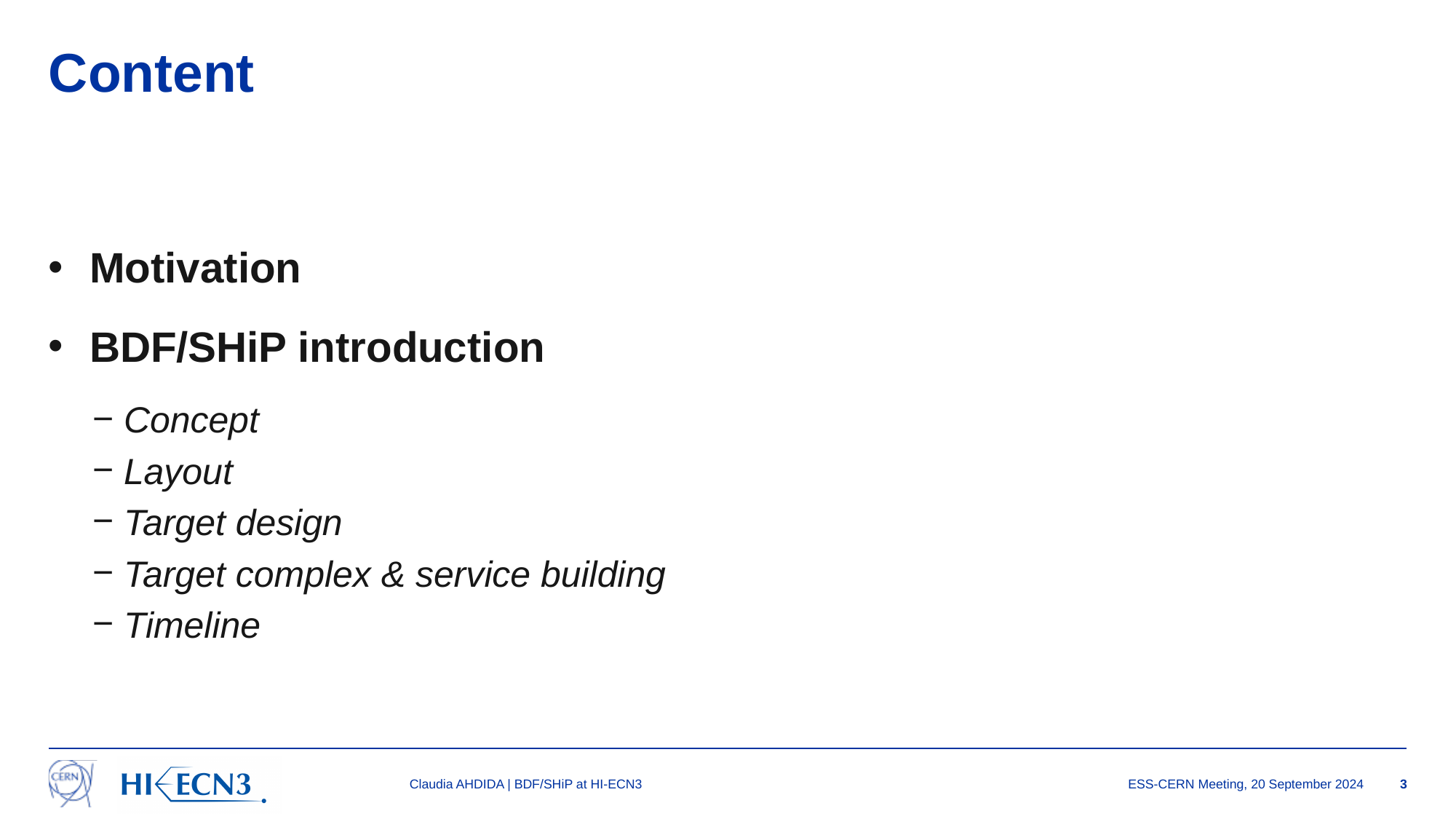

# Content
Motivation
BDF/SHiP introduction
Concept
Layout
Target design
Target complex & service building
Timeline

Claudia AHDIDA | BDF/SHiP at HI-ECN3
ESS-CERN Meeting, 20 September 2024
3